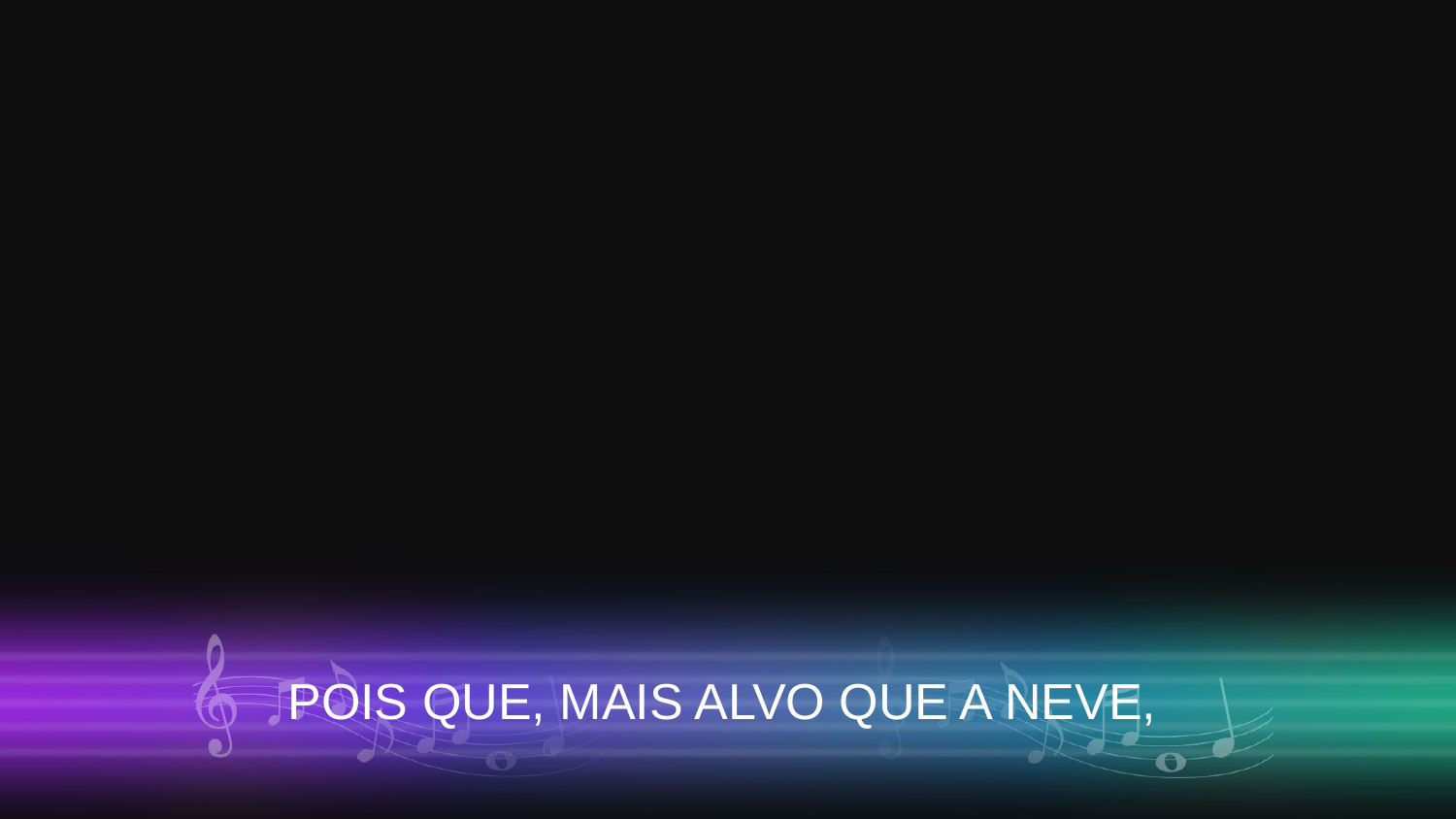

POIS QUE, MAIS ALVO QUE A NEVE,